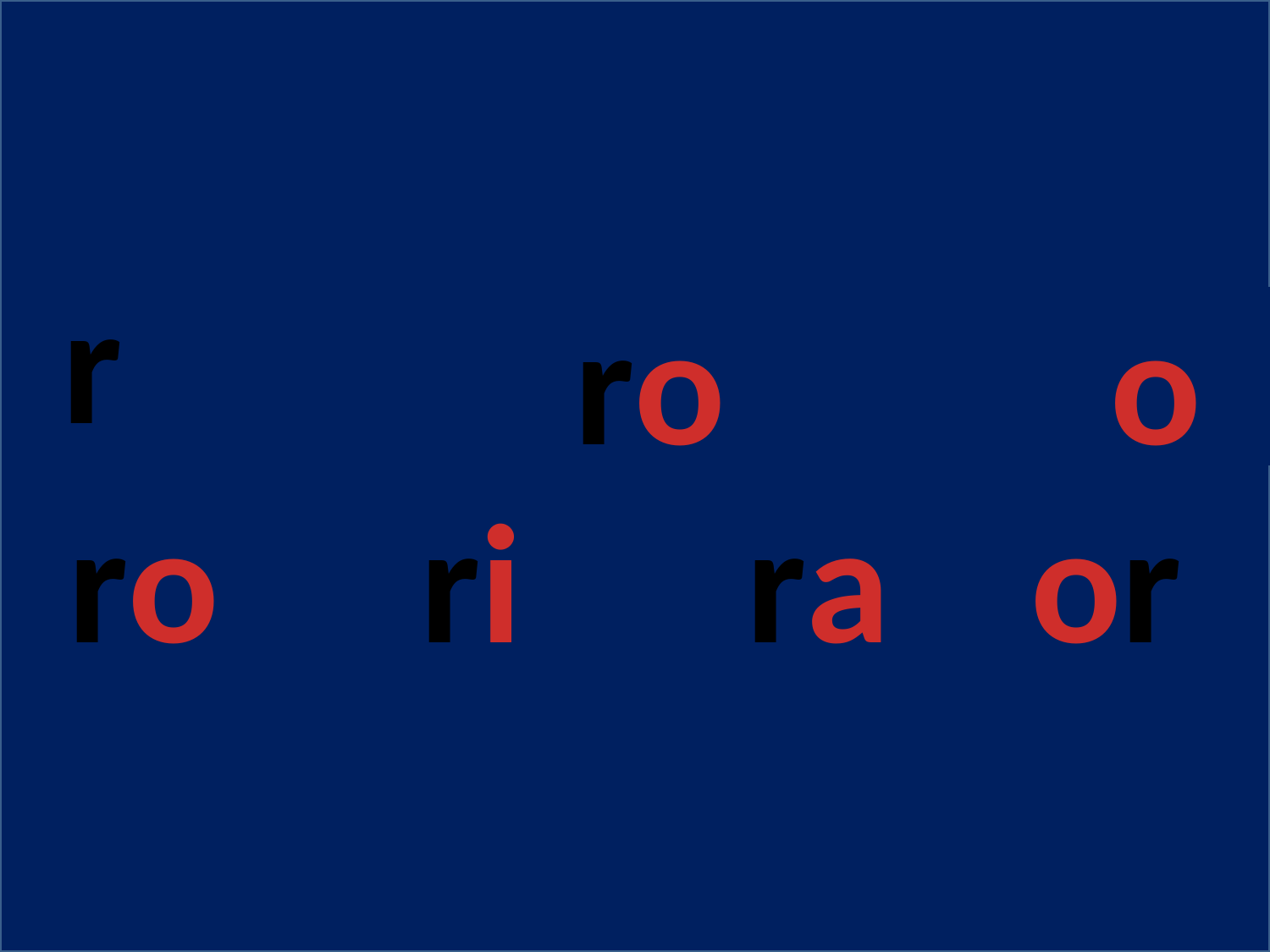

r
ro
o
ro
ri
ra
or